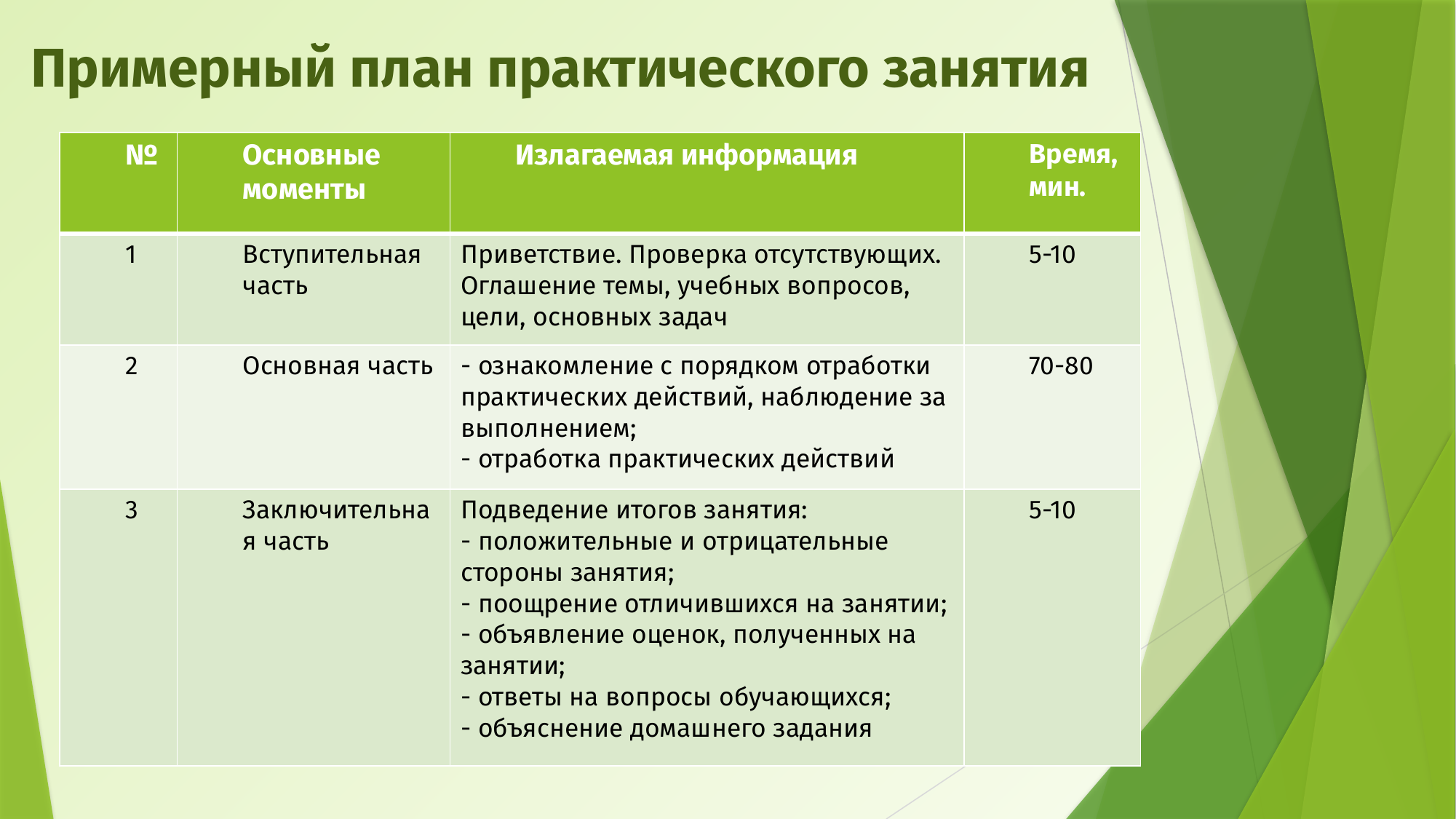

# Примерный план практического занятия
| № | Основные моменты | Излагаемая информация | Время, мин. |
| --- | --- | --- | --- |
| 1 | Вступительная часть | Приветствие. Проверка отсутствующих. Оглашение темы, учебных вопросов, цели, основных задач | 5-10 |
| 2 | Основная часть | - ознакомление с порядком отработки практических действий, наблюдение за выполнением; - отработка практических действий | 70-80 |
| 3 | Заключительная часть | Подведение итогов занятия: - положительные и отрицательные стороны занятия; - поощрение отличившихся на занятии; - объявление оценок, полученных на занятии; - ответы на вопросы обучающихся; - объяснение домашнего задания | 5-10 |